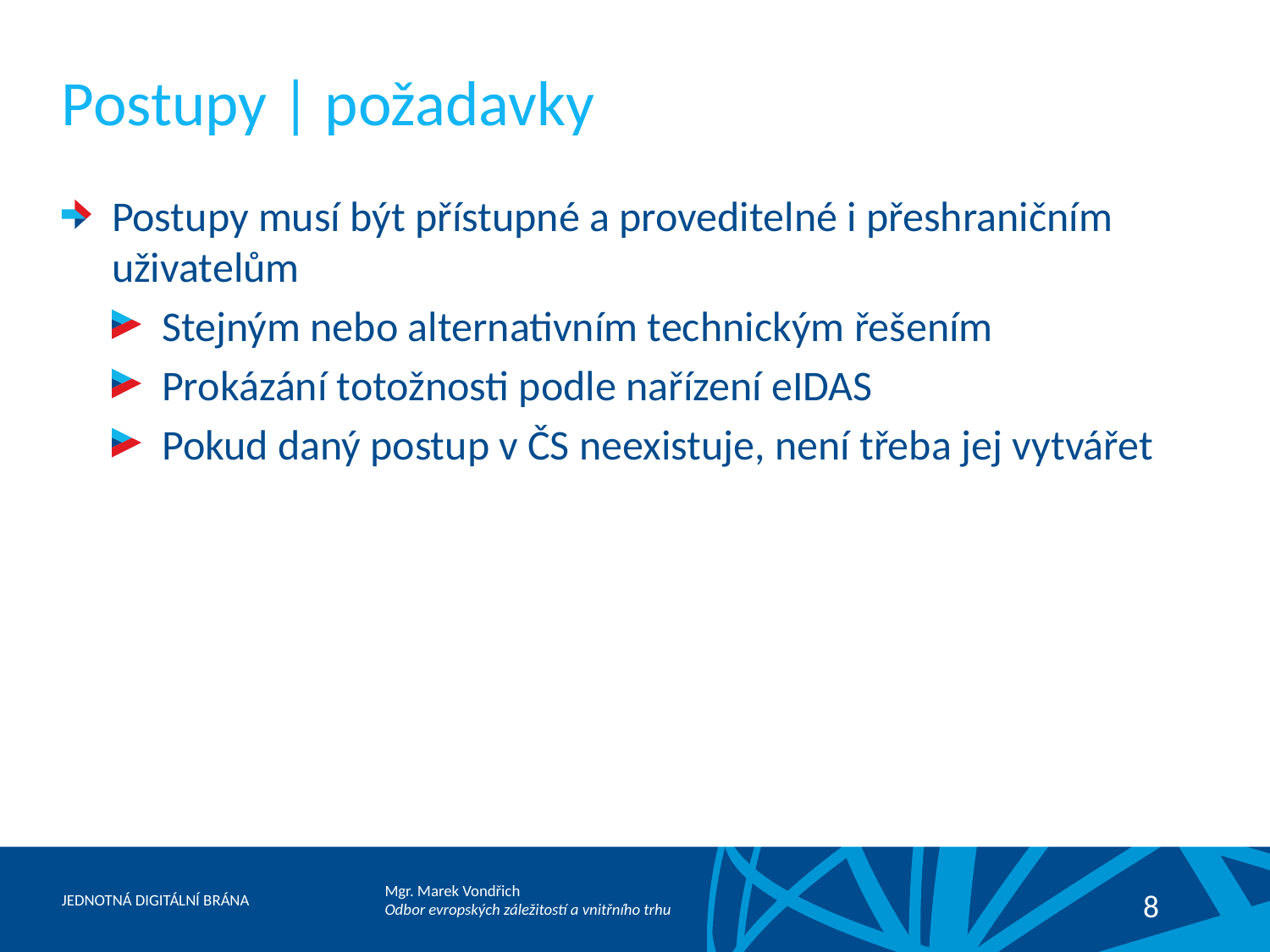

# Postupy | požadavky
Postupy musí být přístupné a proveditelné i přeshraničním uživatelům
Stejným nebo alternativním technickým řešením
Prokázání totožnosti podle nařízení eIDAS
Pokud daný postup v ČS neexistuje, není třeba jej vytvářet